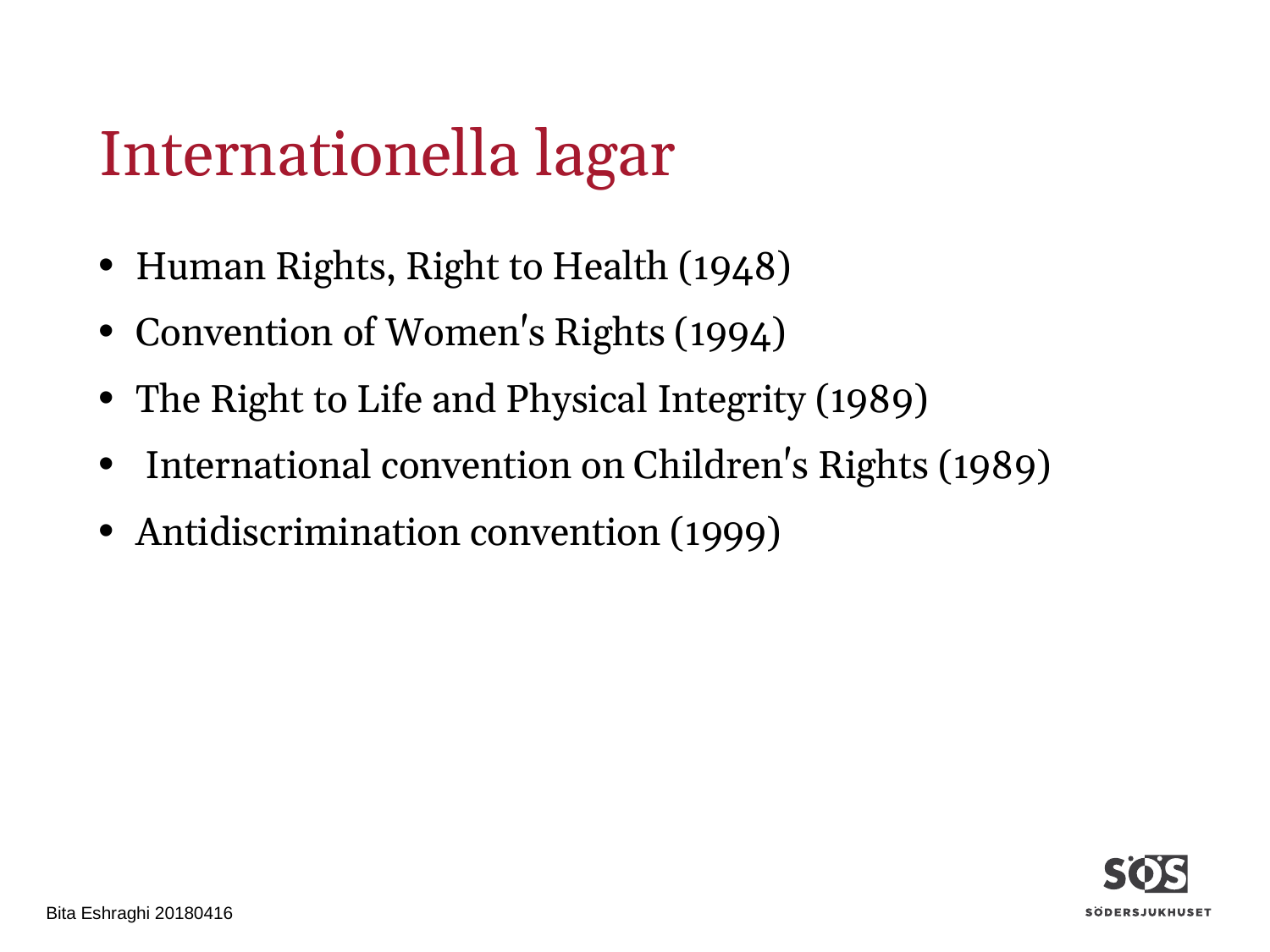

# Internationella lagar
Human Rights, Right to Health (1948)
Convention of Women's Rights (1994)
The Right to Life and Physical Integrity (1989)
 International convention on Children's Rights (1989)
Antidiscrimination convention (1999)

Bita Eshraghi 20180416